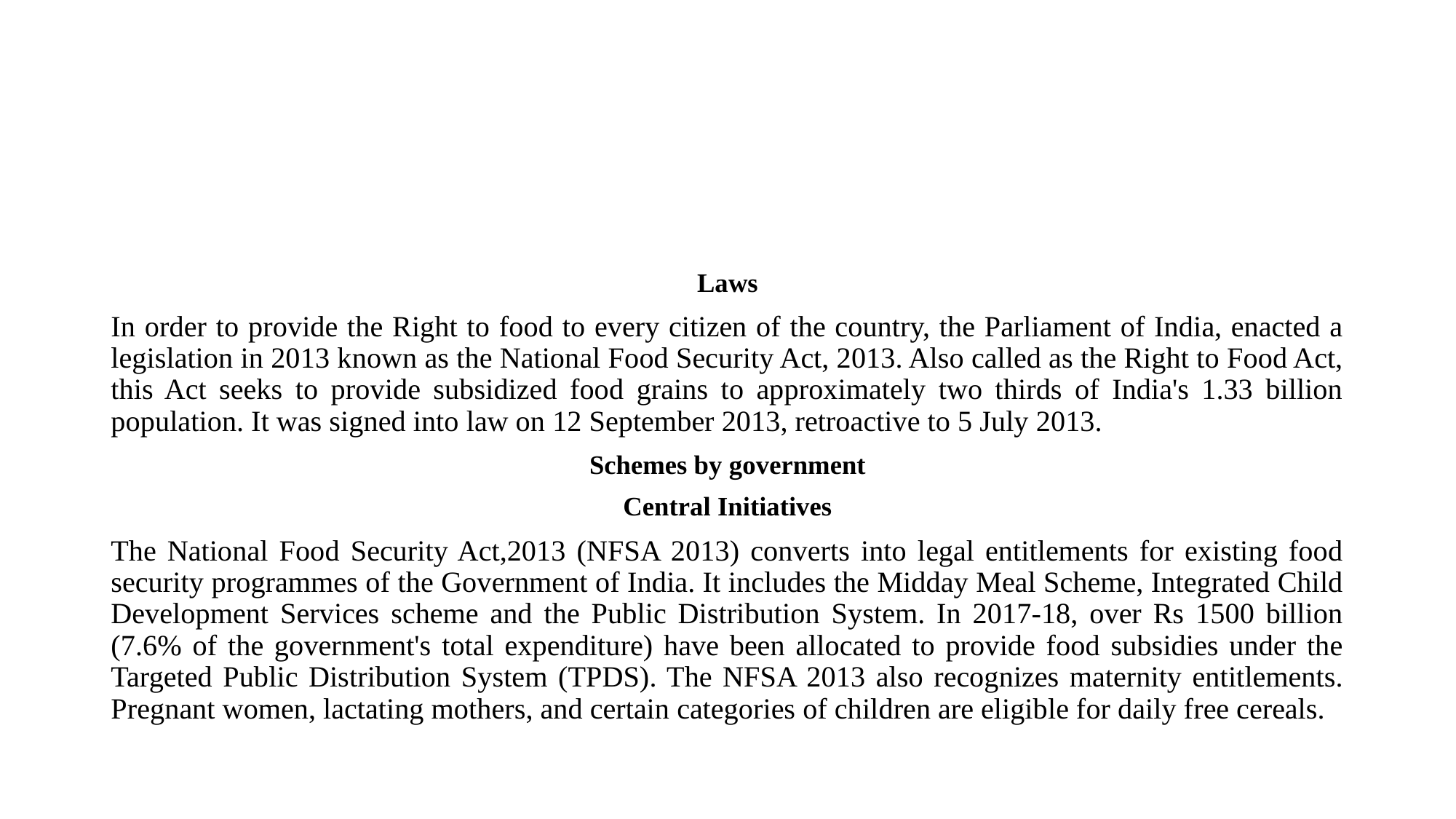

#

Laws
In order to provide the Right to food to every citizen of the country, the Parliament of India, enacted a legislation in 2013 known as the National Food Security Act, 2013. Also called as the Right to Food Act, this Act seeks to provide subsidized food grains to approximately two thirds of India's 1.33 billion population. It was signed into law on 12 September 2013, retroactive to 5 July 2013.
Schemes by government
Central Initiatives
The National Food Security Act,2013 (NFSA 2013) converts into legal entitlements for existing food security programmes of the Government of India. It includes the Midday Meal Scheme, Integrated Child Development Services scheme and the Public Distribution System. In 2017-18, over Rs 1500 billion (7.6% of the government's total expenditure) have been allocated to provide food subsidies under the Targeted Public Distribution System (TPDS). The NFSA 2013 also recognizes maternity entitlements. Pregnant women, lactating mothers, and certain categories of children are eligible for daily free cereals.